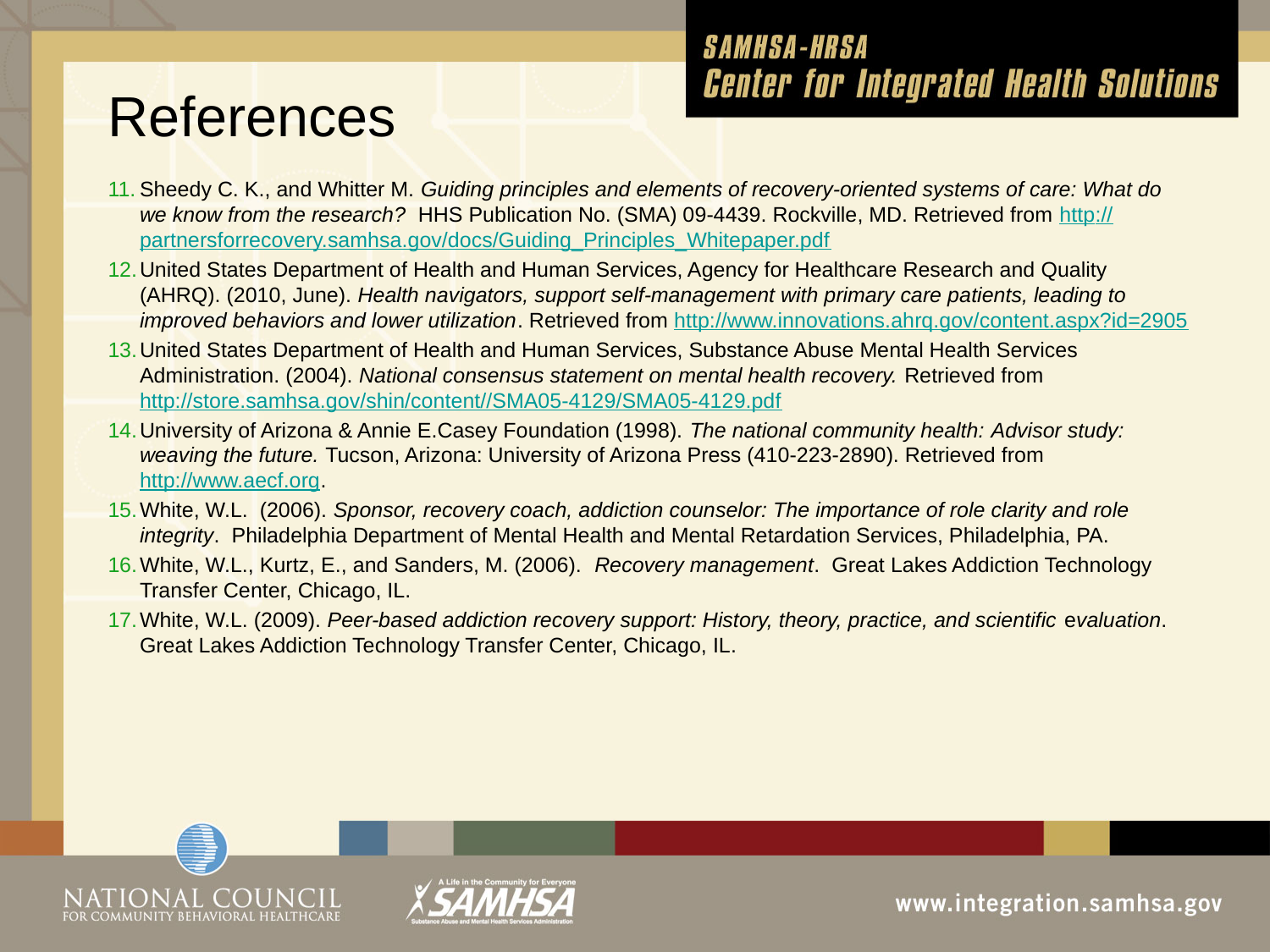

# References
Sheedy C. K., and Whitter M. Guiding principles and elements of recovery-oriented systems of care: What do we know from the research?  HHS Publication No. (SMA) 09-4439. Rockville, MD. Retrieved from http://partnersforrecovery.samhsa.gov/docs/Guiding_Principles_Whitepaper.pdf
United States Department of Health and Human Services, Agency for Healthcare Research and Quality (AHRQ). (2010, June). Health navigators, support self-management with primary care patients, leading to improved behaviors and lower utilization. Retrieved from http://www.innovations.ahrq.gov/content.aspx?id=2905
United States Department of Health and Human Services, Substance Abuse Mental Health Services Administration. (2004). National consensus statement on mental health recovery. Retrieved from http://store.samhsa.gov/shin/content//SMA05-4129/SMA05-4129.pdf
University of Arizona & Annie E.Casey Foundation (1998). The national community health: Advisor study: weaving the future. Tucson, Arizona: University of Arizona Press (410-223-2890). Retrieved from http://www.aecf.org.
White, W.L.  (2006). Sponsor, recovery coach, addiction counselor: The importance of role clarity and role integrity.  Philadelphia Department of Mental Health and Mental Retardation Services, Philadelphia, PA.
White, W.L., Kurtz, E., and Sanders, M. (2006).  Recovery management.  Great Lakes Addiction Technology Transfer Center, Chicago, IL.
White, W.L. (2009). Peer-based addiction recovery support: History, theory, practice, and scientific evaluation. Great Lakes Addiction Technology Transfer Center, Chicago, IL.